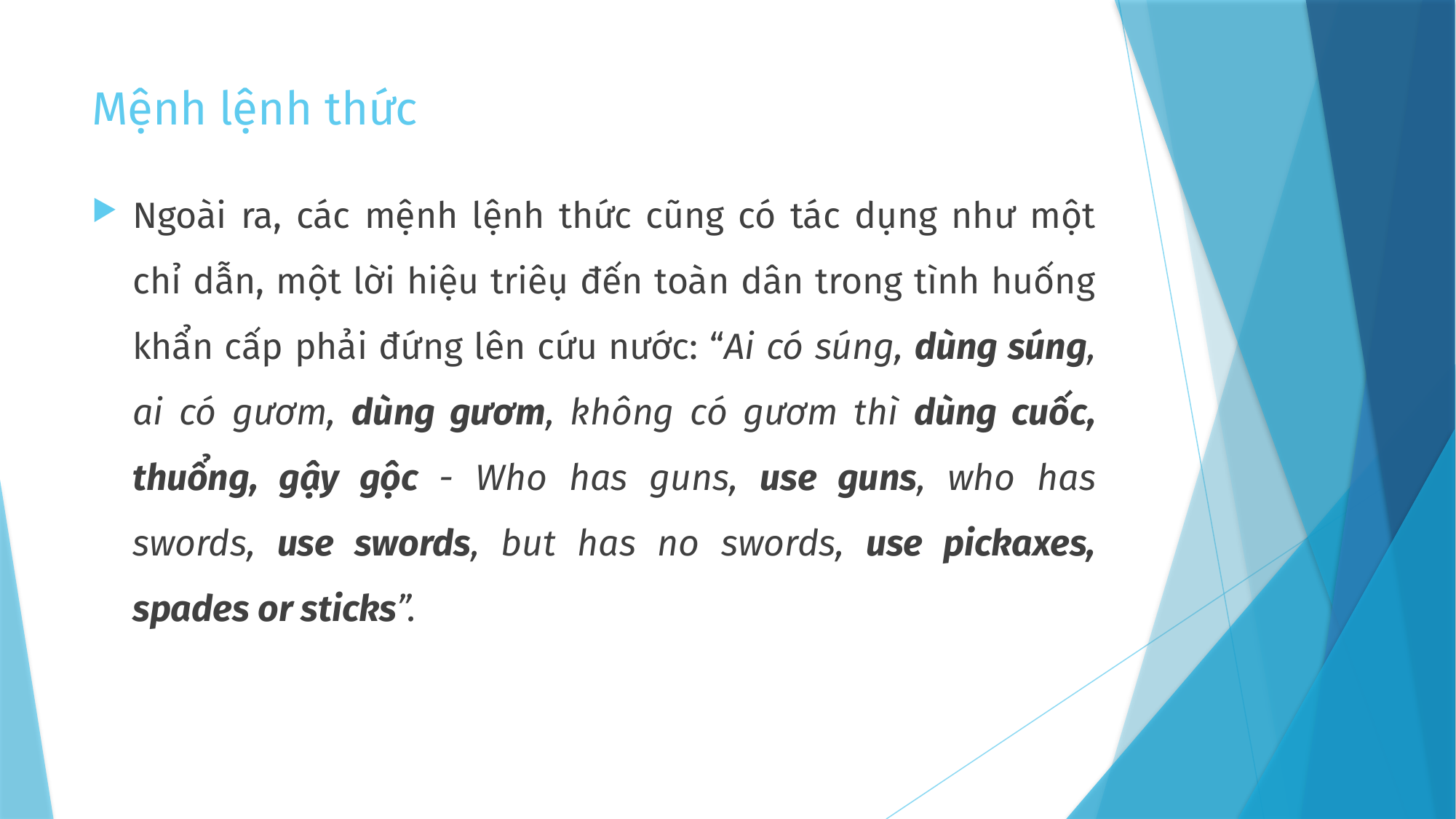

# Mệnh lệnh thức
Ngoài ra, các mệnh lệnh thức cũng có tác dụng như một chỉ dẫn, một lời hiệu triêụ đến toàn dân trong tình huống khẩn cấp phải đứng lên cứu nước: “Ai có súng, dùng súng, ai có gươm, dùng gươm, không có gươm thì dùng cuốc, thuổng, gậy gộc - Who has guns, use guns, who has swords, use swords, but has no swords, use pickaxes, spades or sticks”.